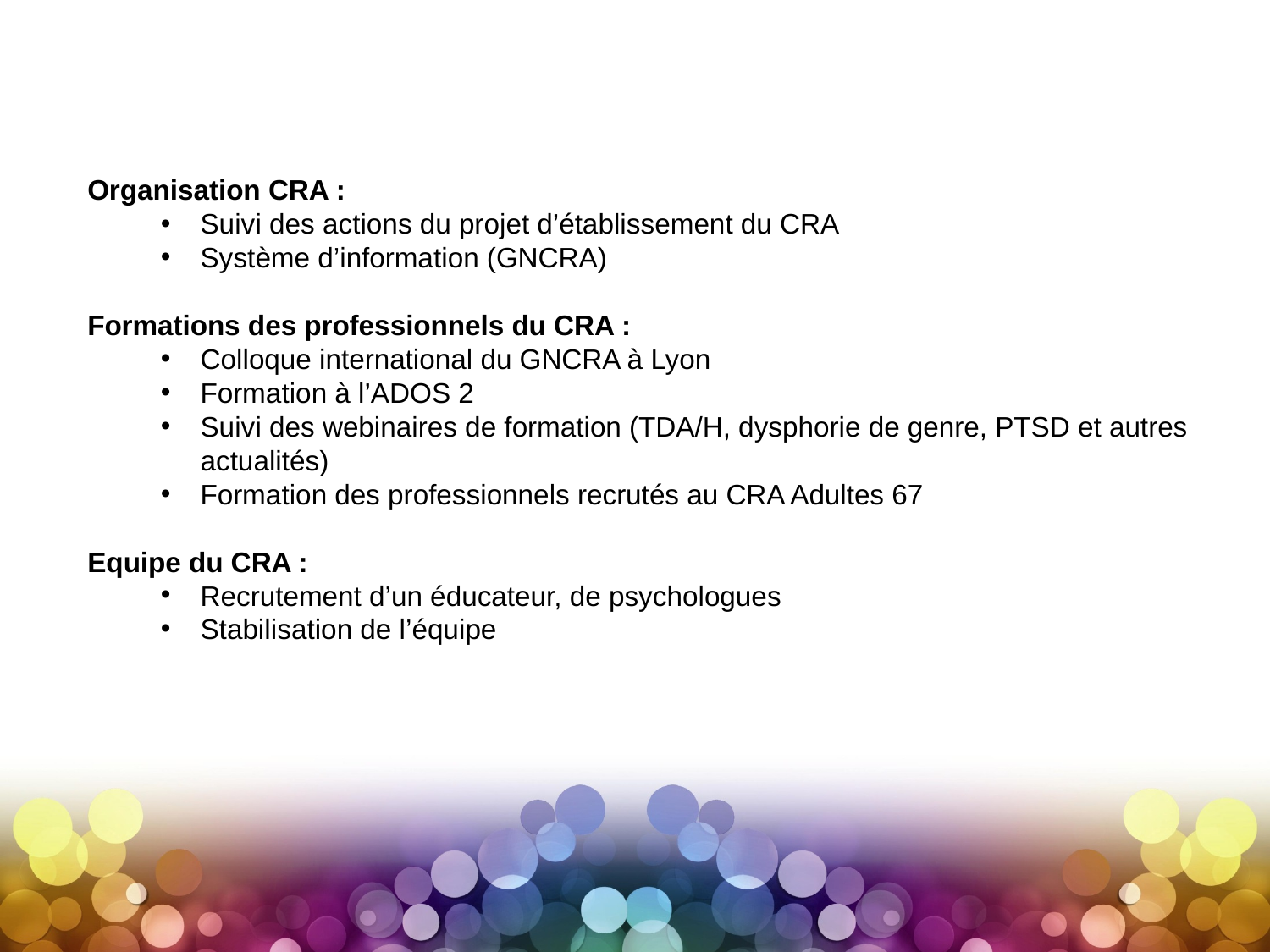

Organisation CRA :
Suivi des actions du projet d’établissement du CRA
Système d’information (GNCRA)

Formations des professionnels du CRA :
Colloque international du GNCRA à Lyon
Formation à l’ADOS 2
Suivi des webinaires de formation (TDA/H, dysphorie de genre, PTSD et autres actualités)
Formation des professionnels recrutés au CRA Adultes 67

Equipe du CRA :
Recrutement d’un éducateur, de psychologues
Stabilisation de l’équipe